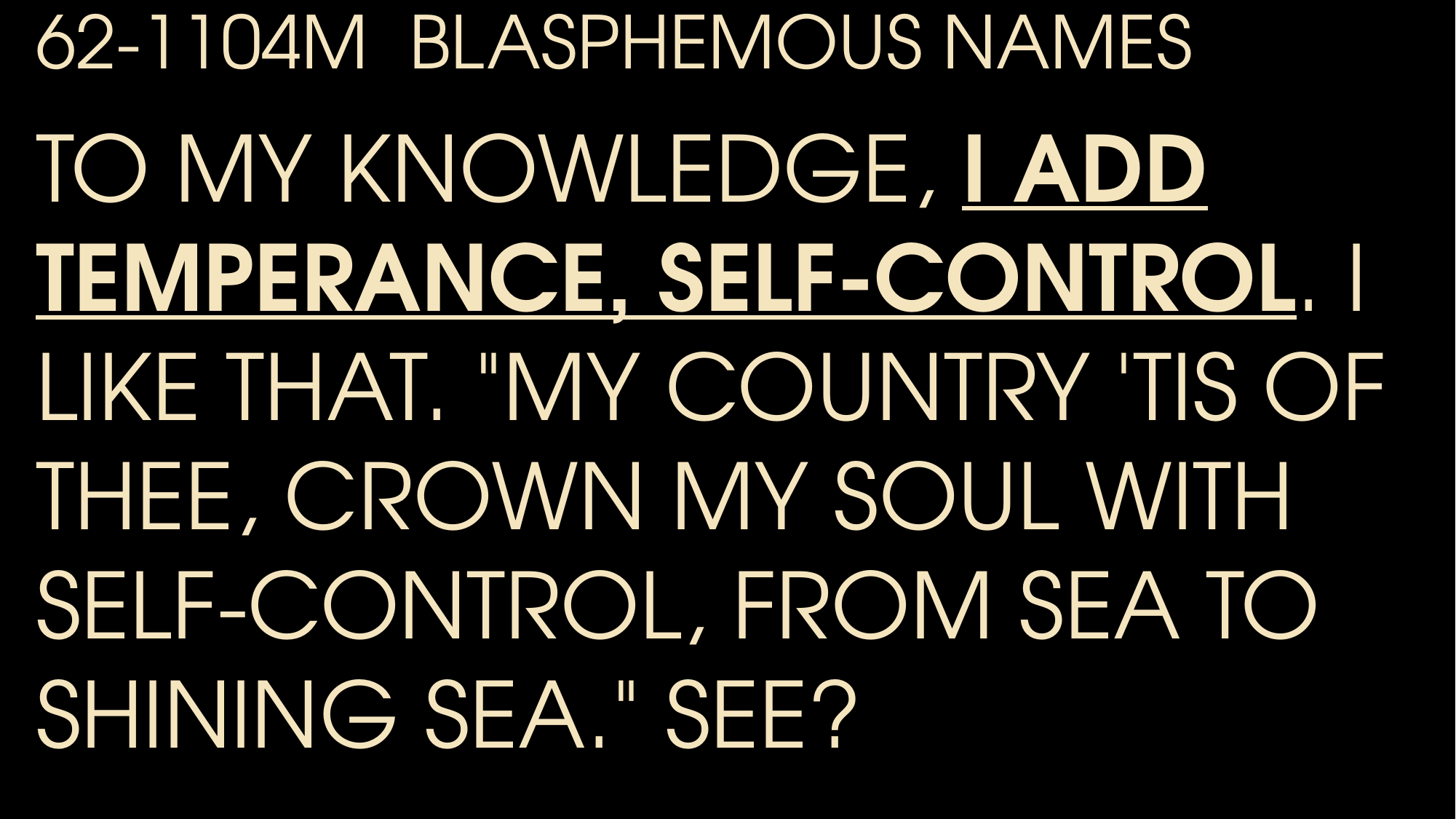

62-1104M  BLASPHEMOUS NAMES
To my knowledge, I add temperance, self-control. I like that. "My country 'tis of thee, crown my soul with self-control, from sea to shining sea." See?